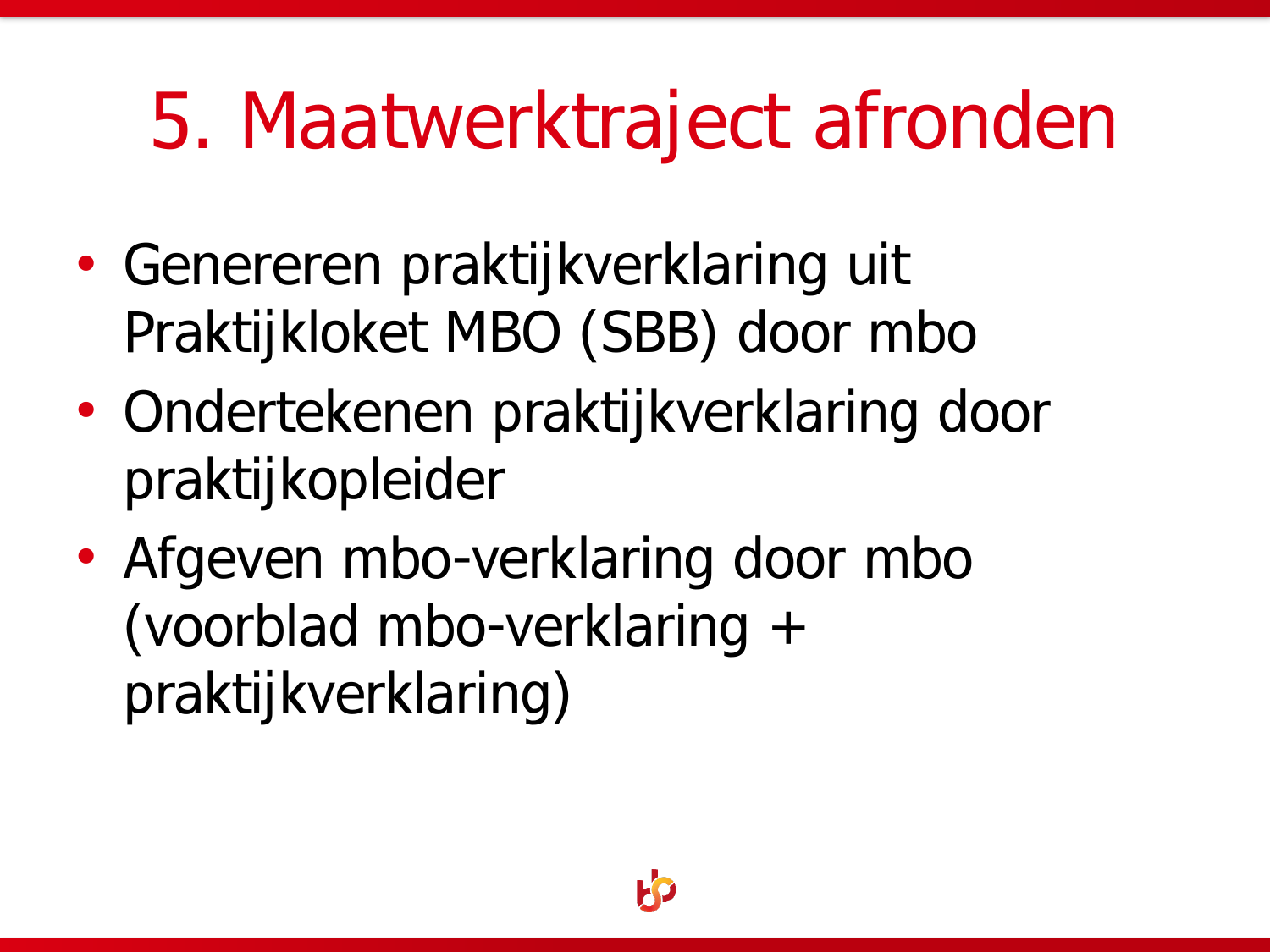

# 5. Maatwerktraject afronden
Genereren praktijkverklaring uit Praktijkloket MBO (SBB) door mbo
Ondertekenen praktijkverklaring door praktijkopleider
Afgeven mbo-verklaring door mbo (voorblad mbo-verklaring + praktijkverklaring)